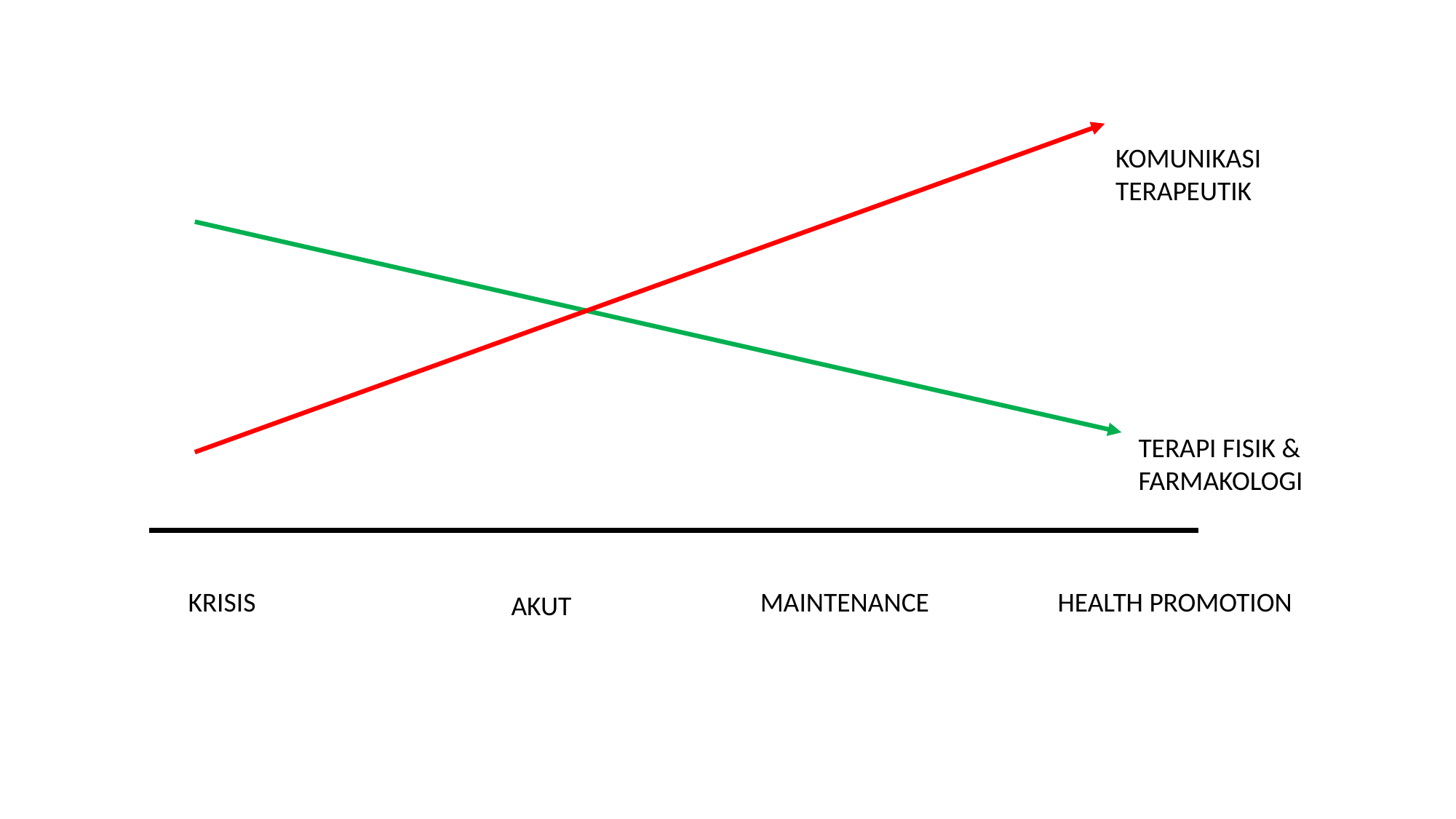

#
KOMUNIKASI TERAPEUTIK
TERAPI FISIK & FARMAKOLOGI
KRISIS
MAINTENANCE
HEALTH PROMOTION
AKUT